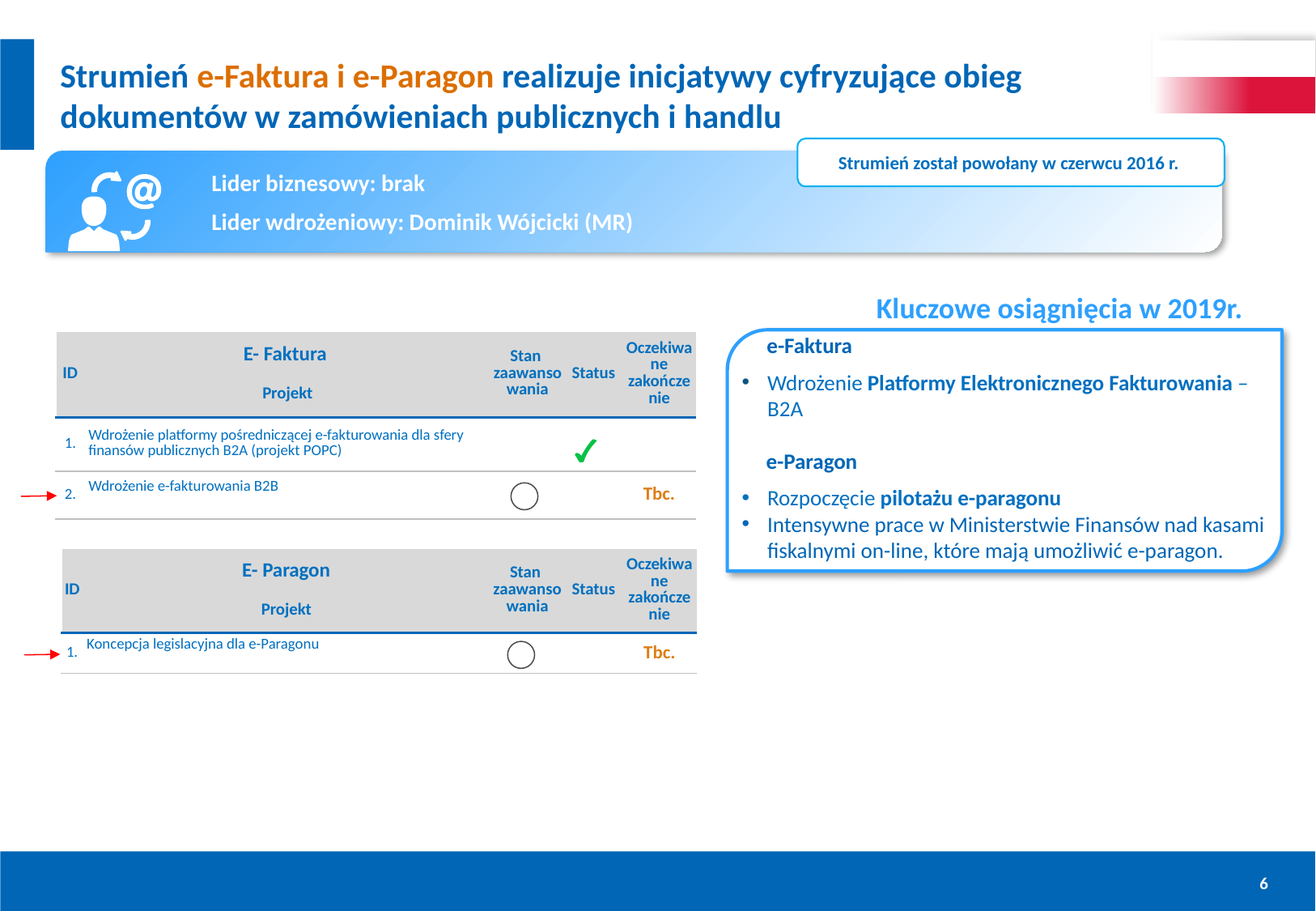

# Strumień e-Faktura i e-Paragon realizuje inicjatywy cyfryzujące obieg dokumentów w zamówieniach publicznych i handlu
Strumień został powołany w czerwcu 2016 r.
Lider biznesowy: brak
Lider wdrożeniowy: Dominik Wójcicki (MR)

Kluczowe osiągnięcia w 2019r.
     e-Faktura
Wdrożenie Platformy Elektronicznego Fakturowania – B2A

     e-Paragon
Rozpoczęcie pilotażu e-paragonu
Intensywne prace w Ministerstwie Finansów nad kasami fiskalnymi on-line, które mają umożliwić e-paragon.

| ID | E- Faktura Projekt | Stan zaawansowania | Status | Oczekiwane zakończenie |
| --- | --- | --- | --- | --- |
| 1. | Wdrożenie platformy pośredniczącej e-fakturowania dla sfery finansów publicznych B2A (projekt POPC) |  |  |  |
| 2. | Wdrożenie e-fakturowania B2B |  |  | Tbc. |

| ID | E- Paragon Projekt | Stan zaawansowania | Status | Oczekiwane zakończenie |
| --- | --- | --- | --- | --- |
| 1. | Koncepcja legislacyjna dla e-Paragonu |  |  | Tbc. |